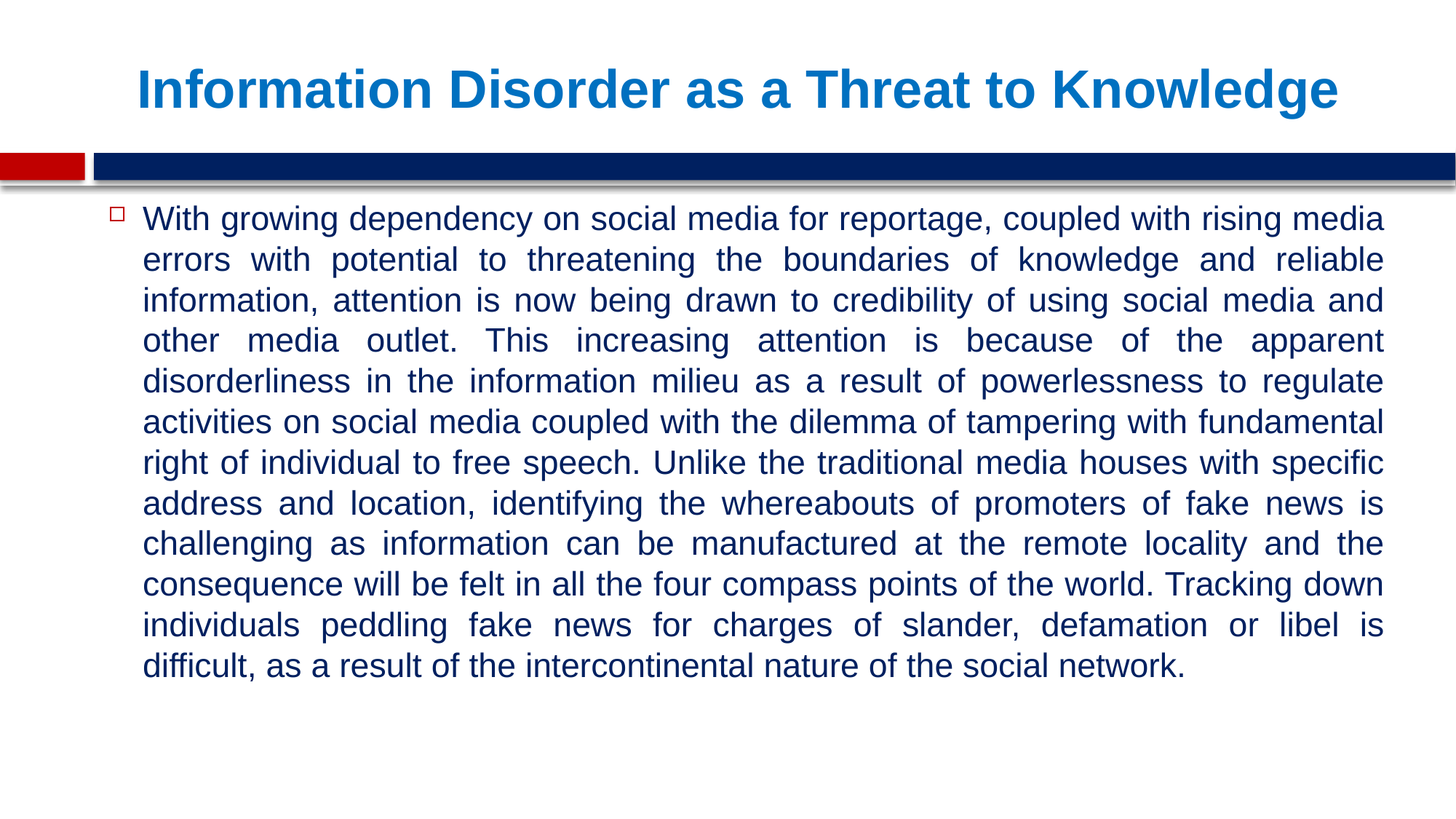

# Information Disorder as a Threat to Knowledge
With growing dependency on social media for reportage, coupled with rising media errors with potential to threatening the boundaries of knowledge and reliable information, attention is now being drawn to credibility of using social media and other media outlet. This increasing attention is because of the apparent disorderliness in the information milieu as a result of powerlessness to regulate activities on social media coupled with the dilemma of tampering with fundamental right of individual to free speech. Unlike the traditional media houses with specific address and location, identifying the whereabouts of promoters of fake news is challenging as information can be manufactured at the remote locality and the consequence will be felt in all the four compass points of the world. Tracking down individuals peddling fake news for charges of slander, defamation or libel is difficult, as a result of the intercontinental nature of the social network.